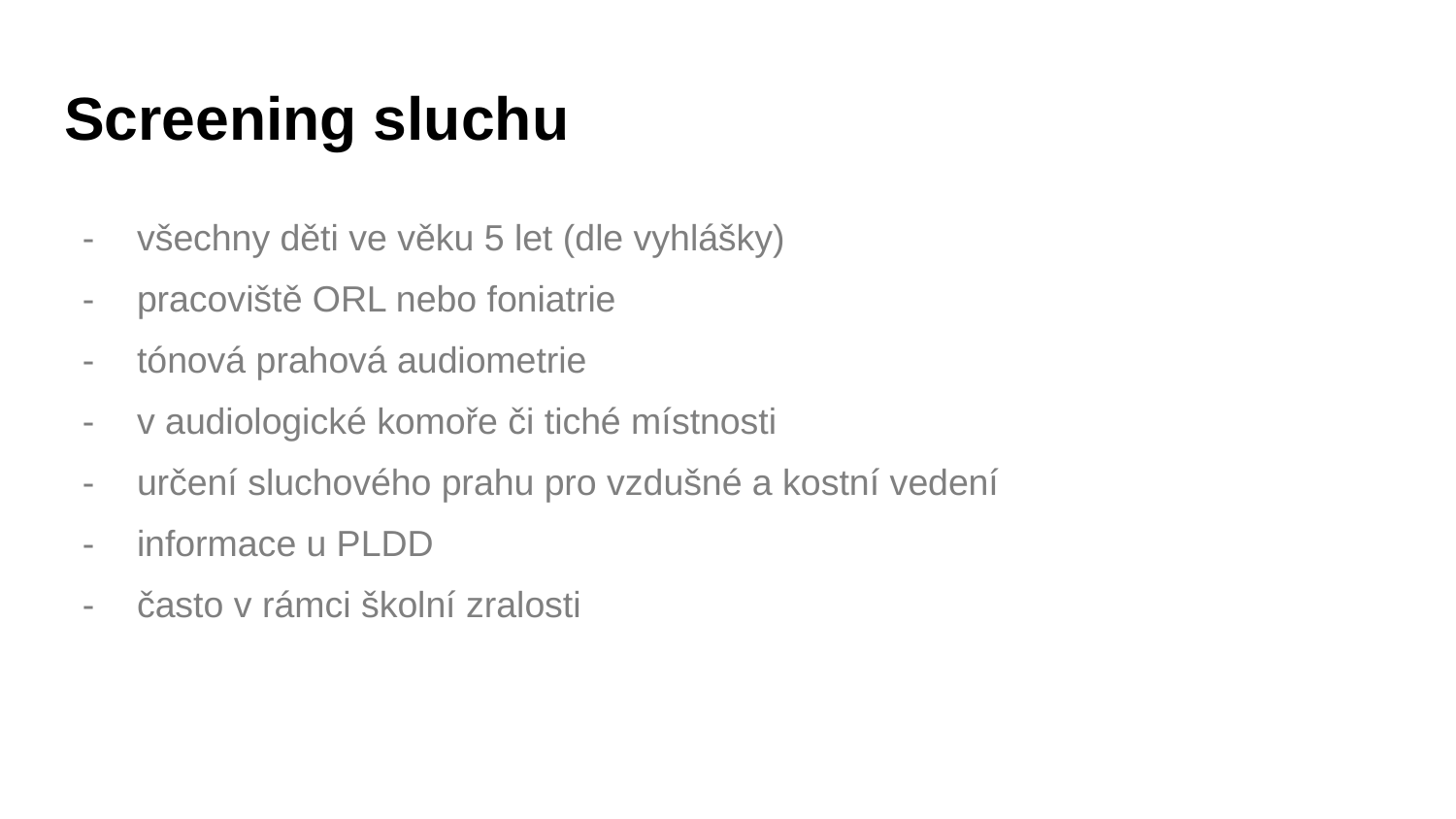

# Screening sluchu
všechny děti ve věku 5 let (dle vyhlášky)
pracoviště ORL nebo foniatrie
tónová prahová audiometrie
v audiologické komoře či tiché místnosti
určení sluchového prahu pro vzdušné a kostní vedení
informace u PLDD
často v rámci školní zralosti